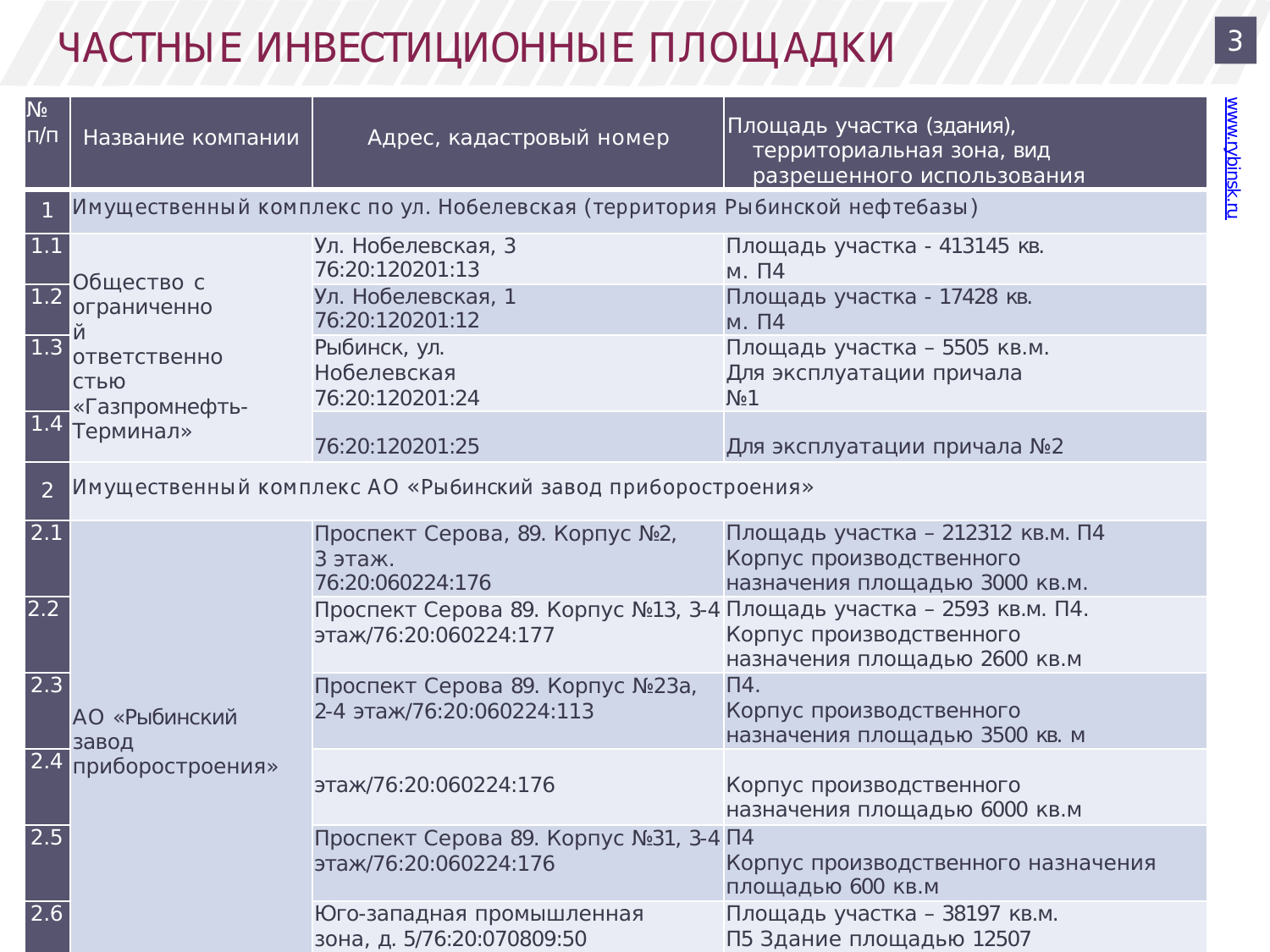

# ЧАСТНЫЕ ИНВЕСТИЦИОННЫЕ ПЛОЩАДКИ
3
www.rybinsk.ru
| № п/п | Название компании | Адрес, кадастровый номер | Площадь участка (здания), территориальная зона, вид разрешенного использования |
| --- | --- | --- | --- |
| 1 | Имущественный комплекс по ул. Нобелевская (территория Рыбинской нефтебазы) |  |  |
| 1.1 | Общество с ограниченной ответственностью «Газпромнефть- Терминал» | Ул. Нобелевская, 3 76:20:120201:13 | Площадь участка - 413145 кв. м. П4 |
| 1.2 |  | Ул. Нобелевская, 1 76:20:120201:12 | Площадь участка - 17428 кв. м. П4 |
| 1.3 |  | Рыбинск, ул. Нобелевская 76:20:120201:24 | Площадь участка – 5505 кв.м. Для эксплуатации причала №1 |
| 1.4 |  | 76:20:120201:25 | Для эксплуатации причала №2 |
| 2 | Имущественный комплекс АО «Рыбинский завод приборостроения» |  |  |
| 2.1 | АО «Рыбинский завод приборостроения» | Проспект Серова, 89. Корпус №2, 3 этаж. 76:20:060224:176 | Площадь участка – 212312 кв.м. П4 Корпус производственного назначения площадью 3000 кв.м. |
| 2.2 |  | Проспект Серова 89. Корпус №13, 3-4 этаж/76:20:060224:177 | Площадь участка – 2593 кв.м. П4. Корпус производственного назначения площадью 2600 кв.м |
| 2.3 |  | Проспект Серова 89. Корпус №23а, 2-4 этаж/76:20:060224:113 | П4. Корпус производственного назначения площадью 3500 кв. м |
| 2.4 |  | этаж/76:20:060224:176 | Корпус производственного назначения площадью 6000 кв.м |
| 2.5 |  | Проспект Серова 89. Корпус №31, 3-4 этаж/76:20:060224:176 | П4 Корпус производственного назначения площадью 600 кв.м |
| 2.6 |  | Юго-западная промышленная зона, д. 5/76:20:070809:50 | Площадь участка – 38197 кв.м. П5 Здание площадью 12507 кв.м |